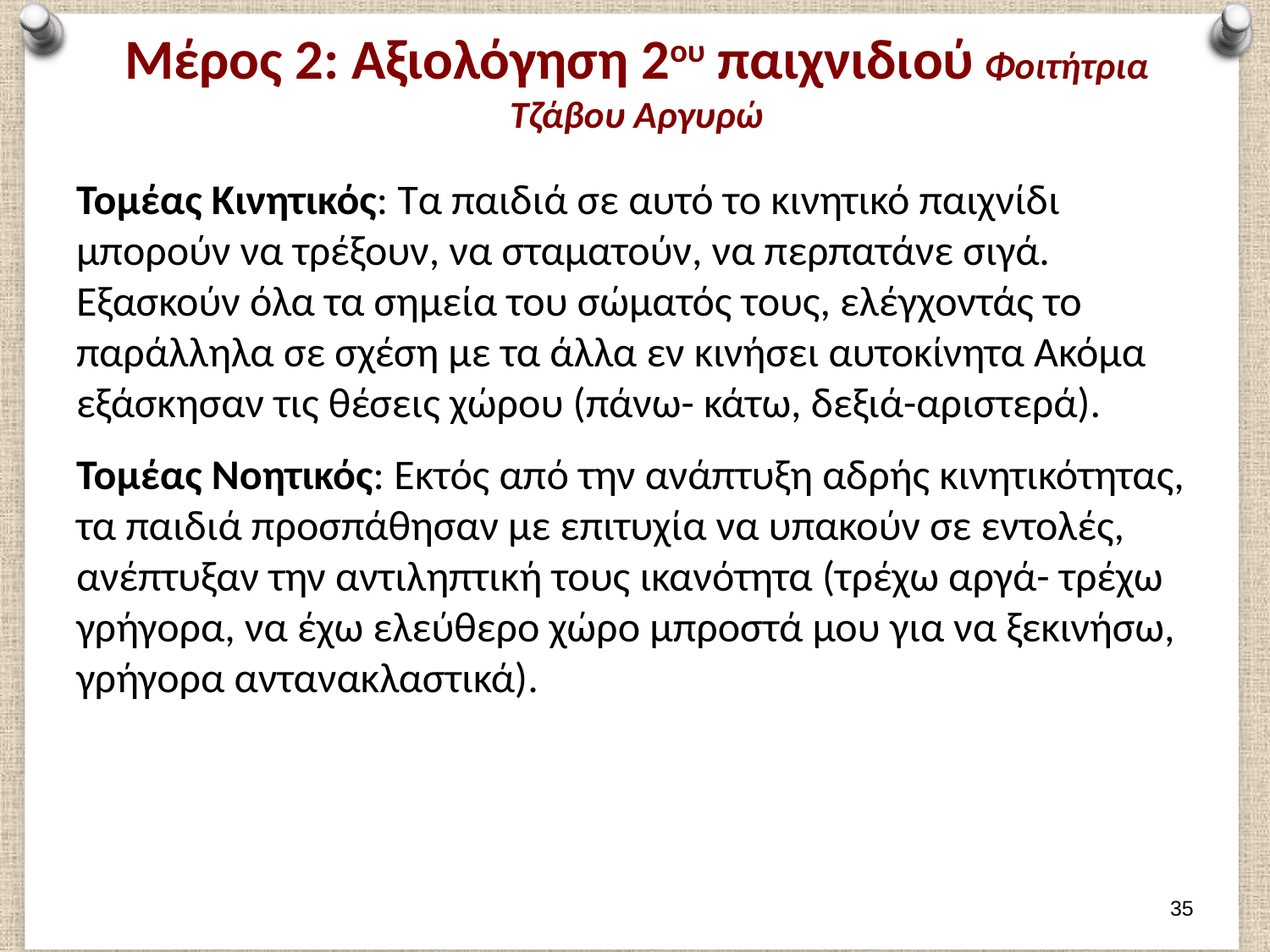

# Μέρος 2: Αξιολόγηση 2ου παιχνιδιού Φοιτήτρια Τζάβου Αργυρώ
Τομέας Κινητικός: Τα παιδιά σε αυτό το κινητικό παιχνίδι μπορούν να τρέξουν, να σταματούν, να περπατάνε σιγά. Εξασκούν όλα τα σημεία του σώματός τους, ελέγχοντάς το παράλληλα σε σχέση με τα άλλα εν κινήσει αυτοκίνητα Ακόμα εξάσκησαν τις θέσεις χώρου (πάνω- κάτω, δεξιά-αριστερά).
Τομέας Νοητικός: Εκτός από την ανάπτυξη αδρής κινητικότητας, τα παιδιά προσπάθησαν με επιτυχία να υπακούν σε εντολές, ανέπτυξαν την αντιληπτική τους ικανότητα (τρέχω αργά- τρέχω γρήγορα, να έχω ελεύθερο χώρο μπροστά μου για να ξεκινήσω, γρήγορα αντανακλαστικά).

35